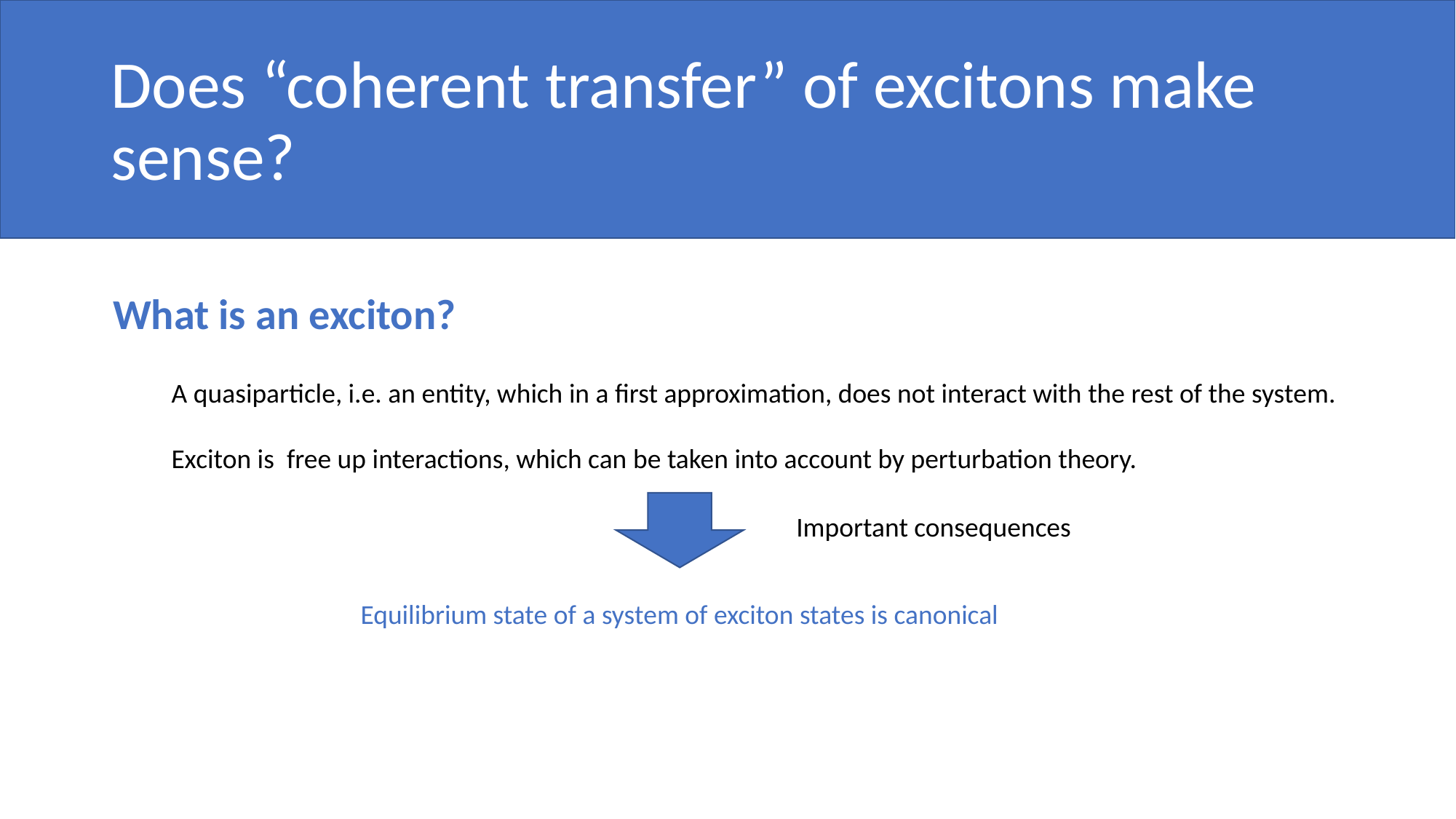

# Does “coherent transfer” of excitons make sense?

What is an exciton?
A quasiparticle, i.e. an entity, which in a first approximation, does not interact with the rest of the system.

Exciton is  free up interactions, which can be taken into account by perturbation theory.

Important consequences
Equilibrium state of a system of exciton states is canonical